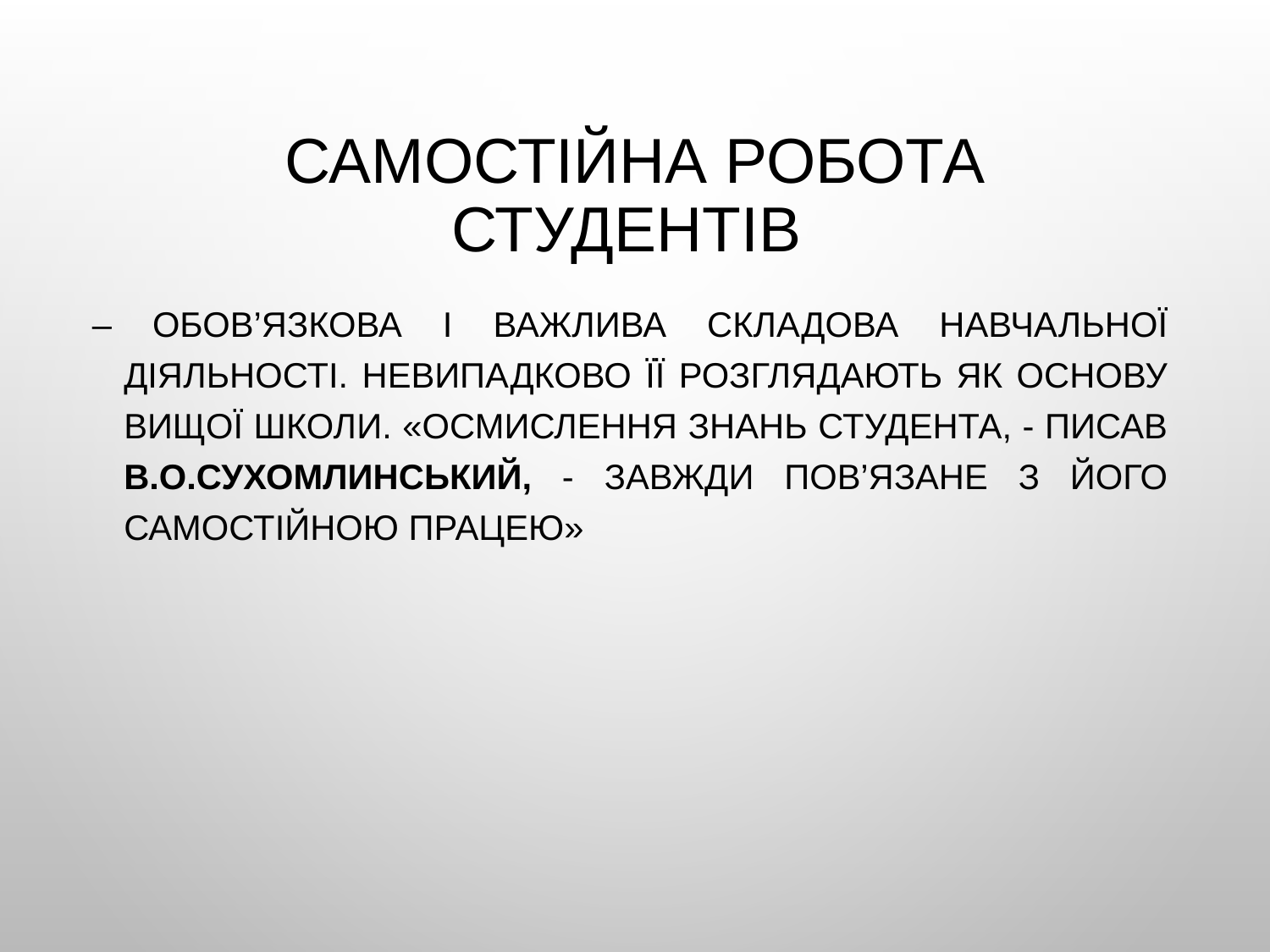

# Самостійна робота студентів
– обов’язкова і важлива складова навчальної діяльності. Невипадково її розглядають як основу вищої школи. «Осмислення знань студента, - писав В.О.Сухомлинський, - завжди пов’язане з його самостійною працею»